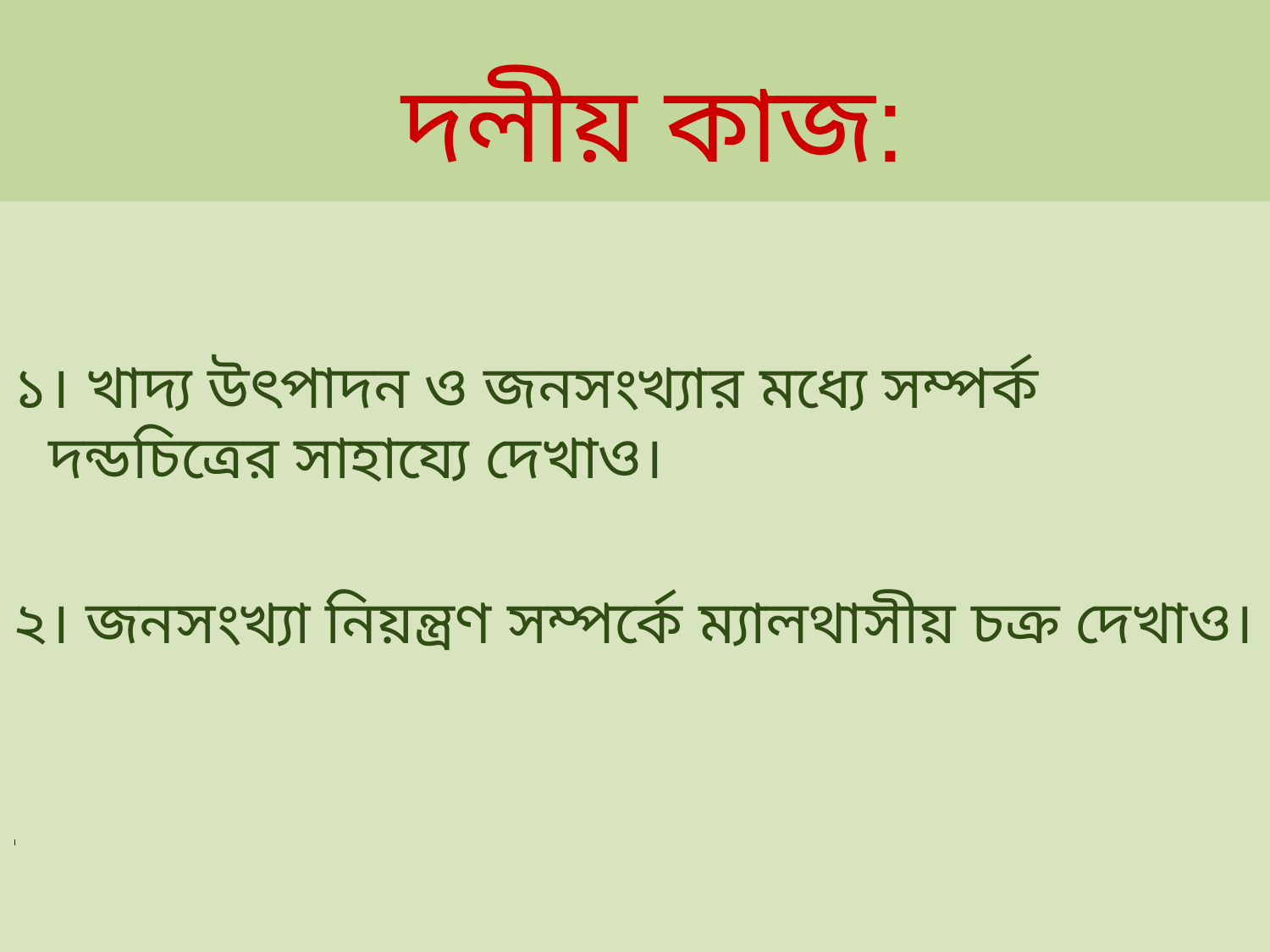

# দলীয় কাজ:

১। খাদ্য উৎপাদন ও জনসংখ্যার মধ্যে সম্পর্ক দন্ডচিত্রের সাহায্যে দেখাও।

২। জনসংখ্যা নিয়ন্ত্রণ সম্পর্কে ম্যালথাসীয় চক্র দেখাও।

।